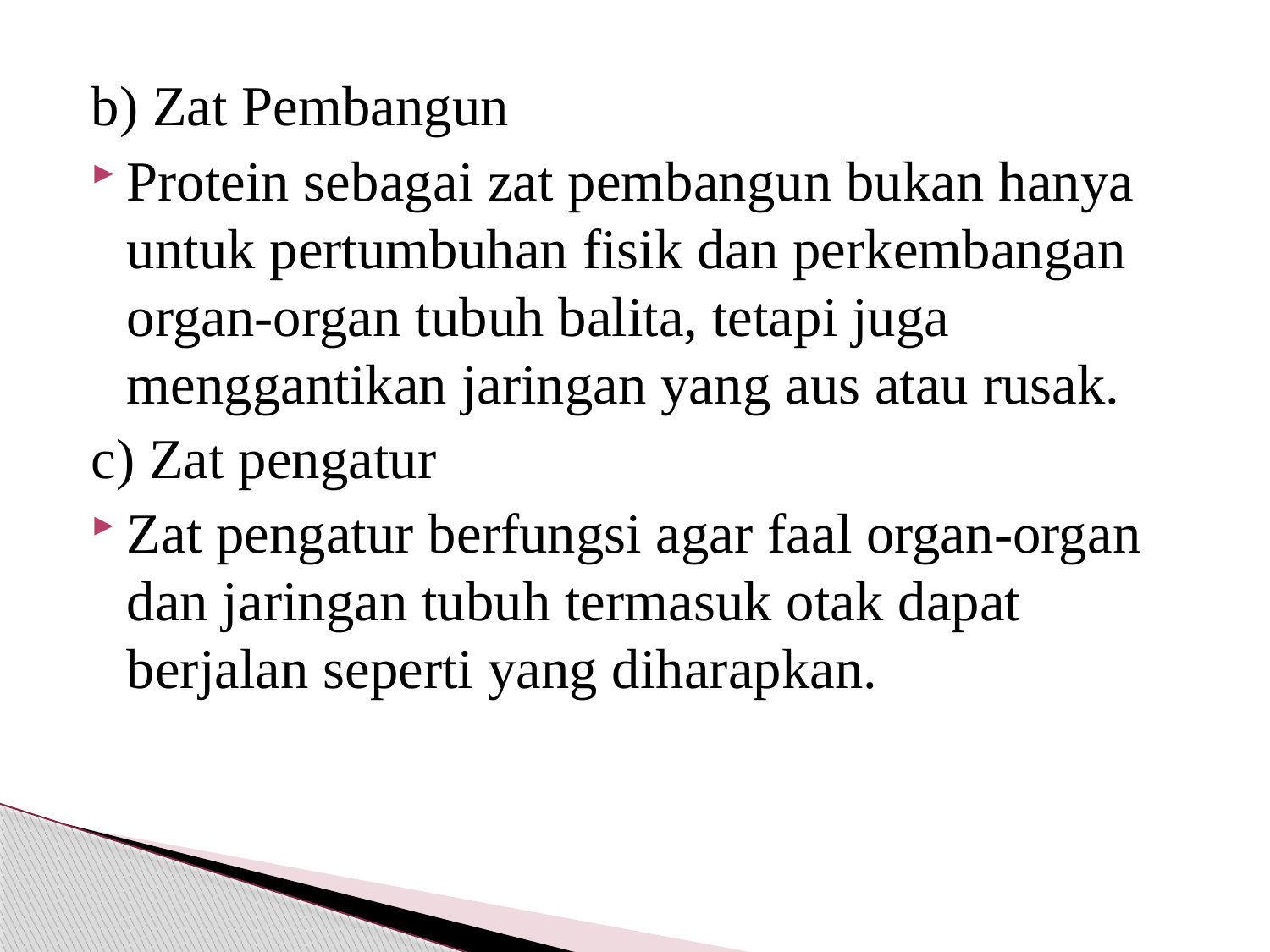

b) Zat Pembangun
Protein sebagai zat pembangun bukan hanya untuk pertumbuhan fisik dan perkembangan organ-organ tubuh balita, tetapi juga menggantikan jaringan yang aus atau rusak.
c) Zat pengatur
Zat pengatur berfungsi agar faal organ-organ dan jaringan tubuh termasuk otak dapat berjalan seperti yang diharapkan.